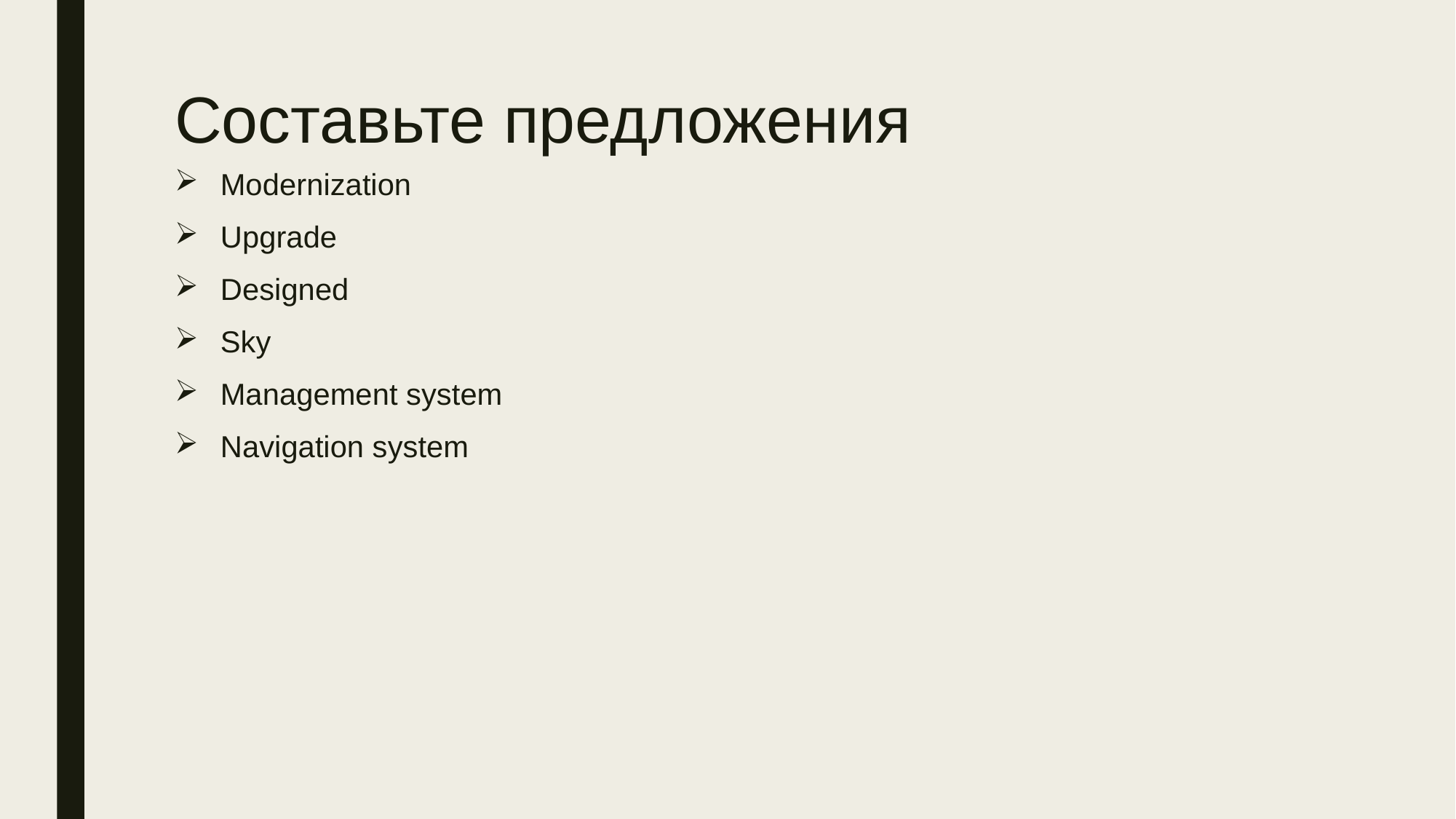

# Составьте предложения
Modernization
Upgrade
Designed
Sky
Management system
Navigation system